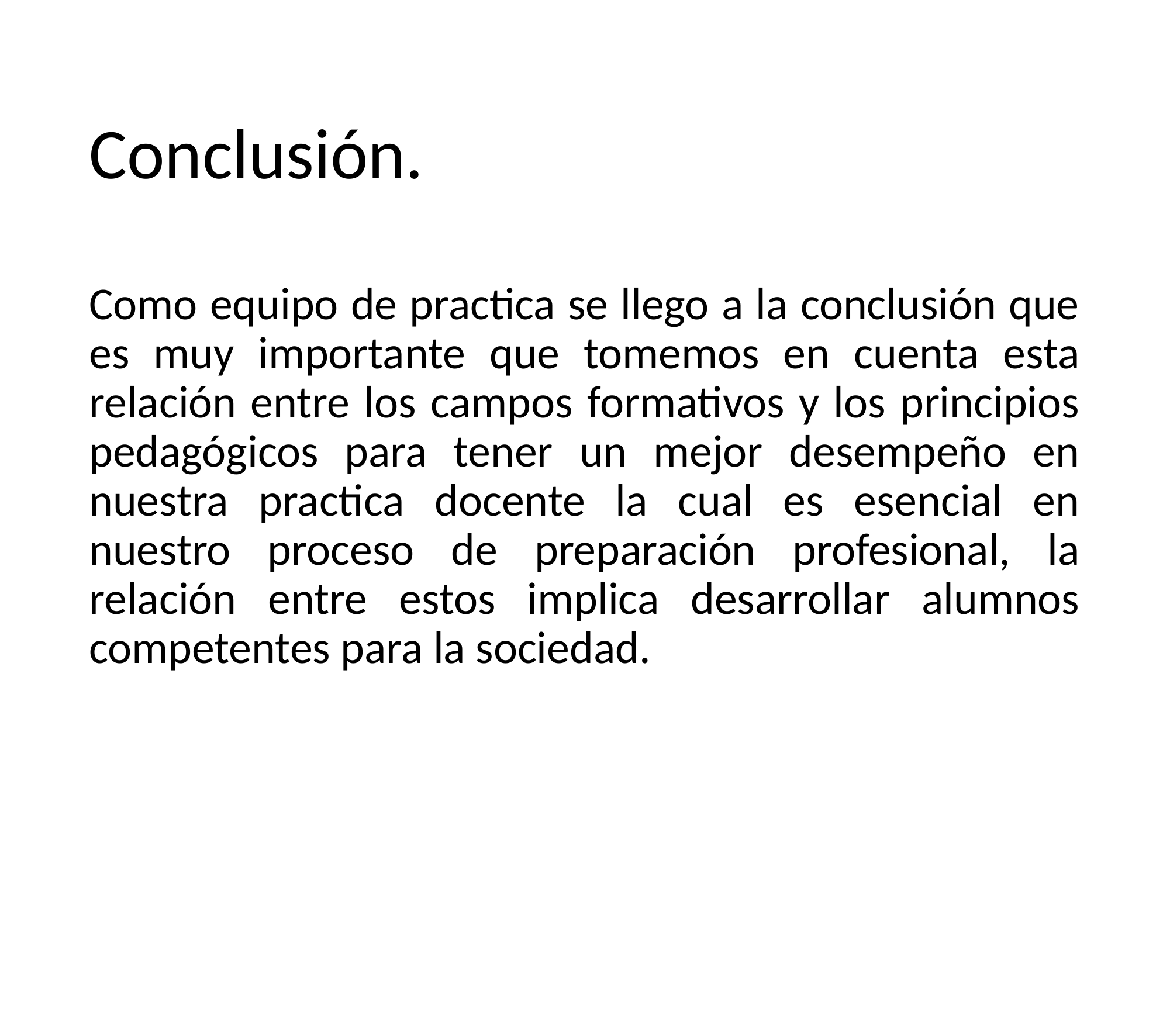

# Conclusión.
Como equipo de practica se llego a la conclusión que es muy importante que tomemos en cuenta esta relación entre los campos formativos y los principios pedagógicos para tener un mejor desempeño en nuestra practica docente la cual es esencial en nuestro proceso de preparación profesional, la relación entre estos implica desarrollar alumnos competentes para la sociedad.